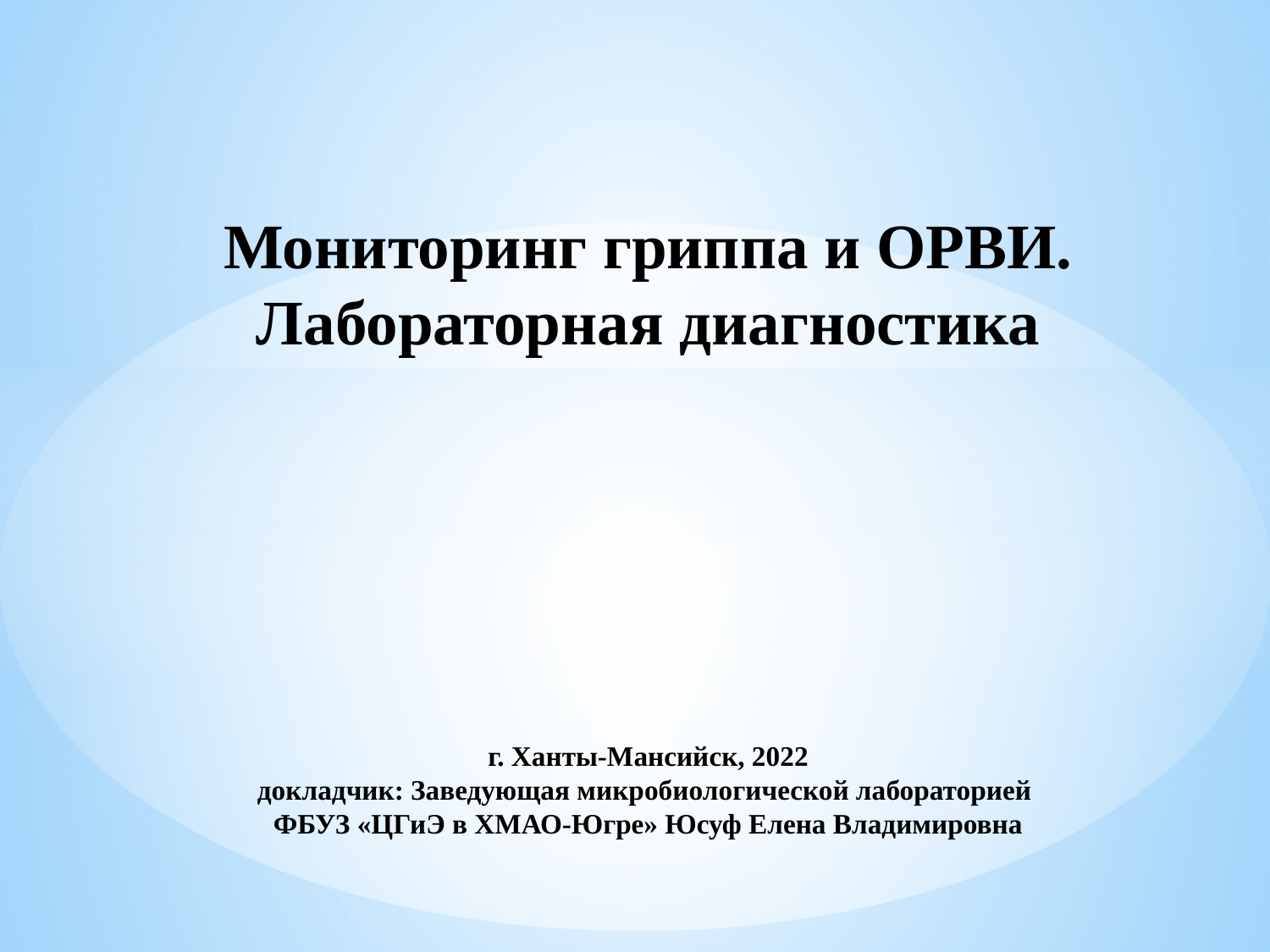

# Мониторинг гриппа и ОРВИ. Лабораторная диагностика г. Ханты-Мансийск, 2022 докладчик: Заведующая микробиологической лабораторией ФБУЗ «ЦГиЭ в ХМАО-Югре» Юсуф Елена Владимировна